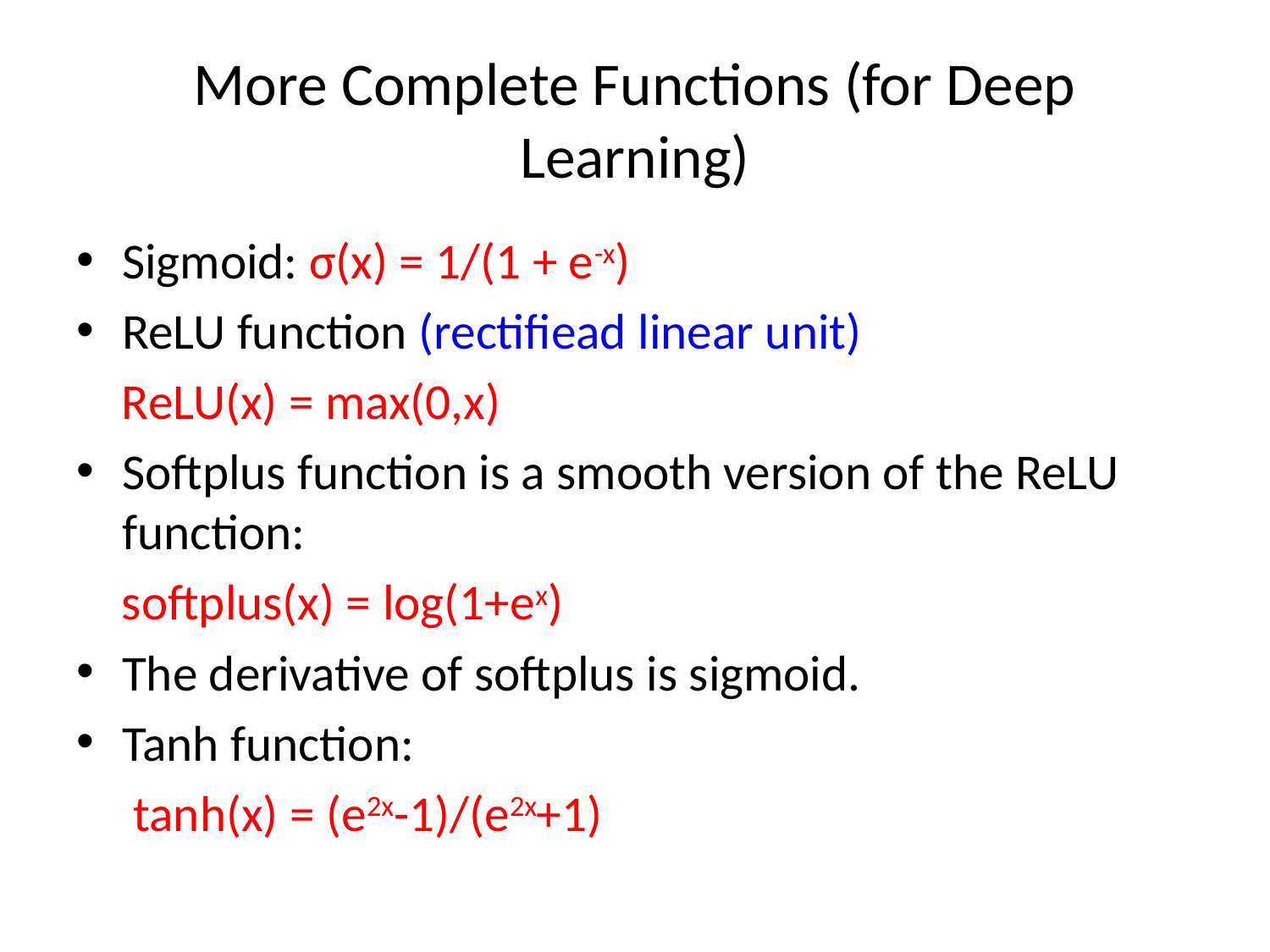

# More Complete Functions (for Deep Learning)
Sigmoid: σ(x) = 1/(1 + e-x)
ReLU function (rectifiead linear unit)
    ReLU(x) = max(0,x)
Softplus function is a smooth version of the ReLU function:
    softplus(x) = log(1+ex)
The derivative of softplus is sigmoid.
Tanh function:
     tanh(x) = (e2x-1)/(e2x+1)